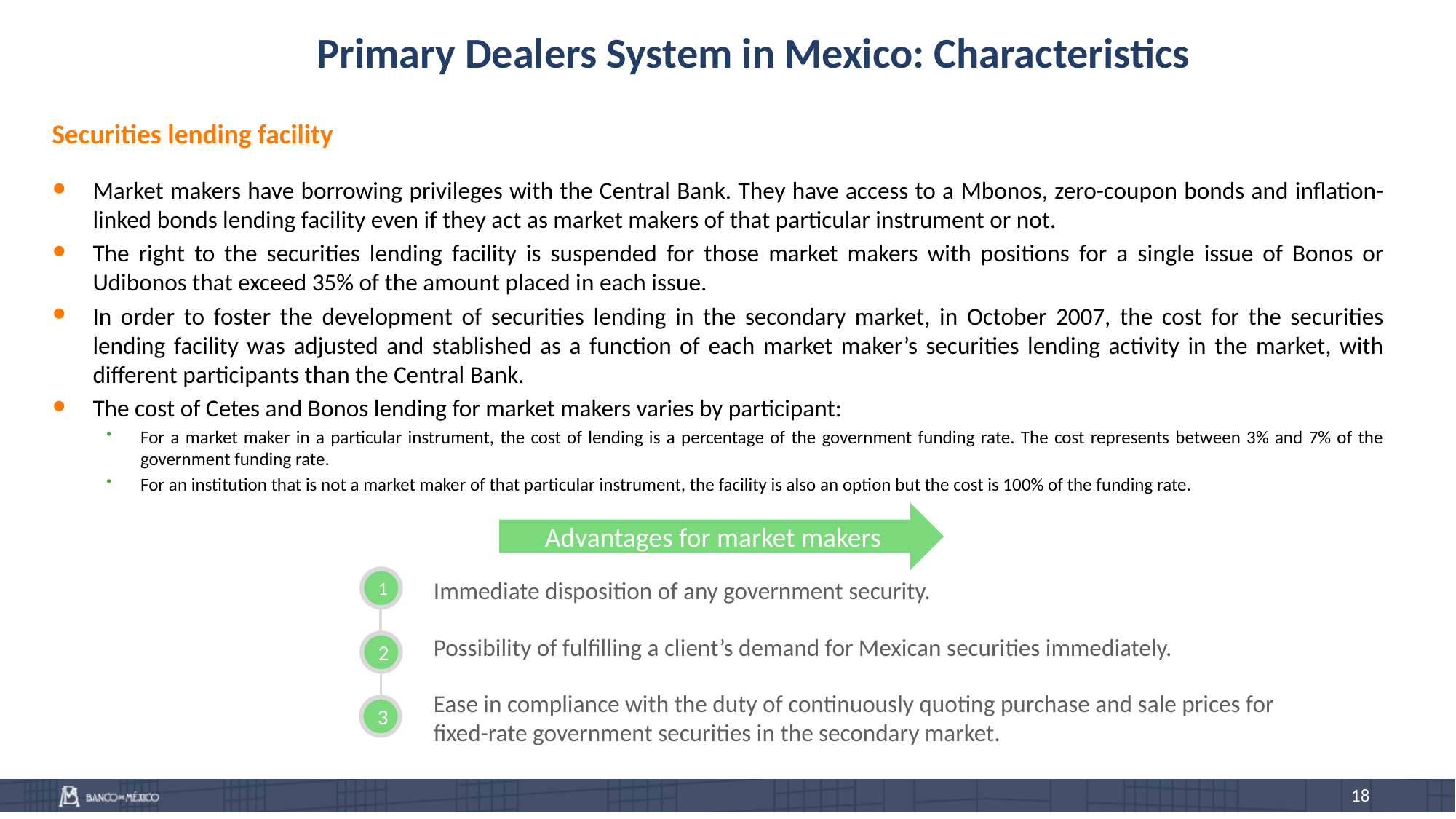

Primary Dealers System in Mexico: Characteristics
Securities lending facility
Market makers have borrowing privileges with the Central Bank. They have access to a Mbonos, zero-coupon bonds and inflation-linked bonds lending facility even if they act as market makers of that particular instrument or not.
The right to the securities lending facility is suspended for those market makers with positions for a single issue of Bonos or Udibonos that exceed 35% of the amount placed in each issue.
In order to foster the development of securities lending in the secondary market, in October 2007, the cost for the securities lending facility was adjusted and stablished as a function of each market maker’s securities lending activity in the market, with different participants than the Central Bank.
The cost of Cetes and Bonos lending for market makers varies by participant:
For a market maker in a particular instrument, the cost of lending is a percentage of the government funding rate. The cost represents between 3% and 7% of the government funding rate.
For an institution that is not a market maker of that particular instrument, the facility is also an option but the cost is 100% of the funding rate.

Advantages for market makers
1
Immediate disposition of any government security.
Possibility of fulfilling a client’s demand for Mexican securities immediately.
2
Ease in compliance with the duty of continuously quoting purchase and sale prices for fixed-rate government securities in the secondary market.
3